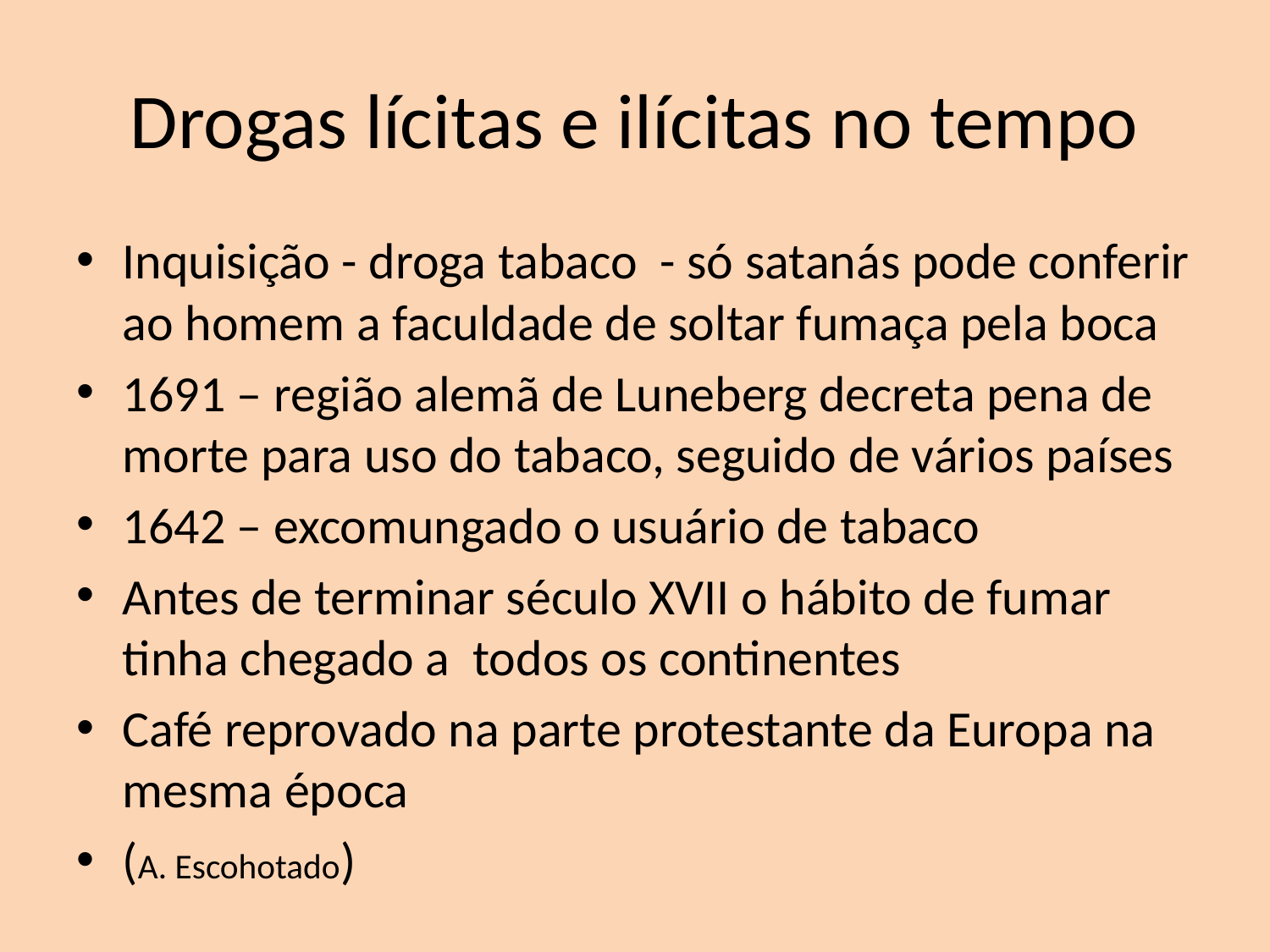

# Drogas lícitas e ilícitas no tempo
Inquisição - droga tabaco  - só satanás pode conferir ao homem a faculdade de soltar fumaça pela boca
1691 – região alemã de Luneberg decreta pena de morte para uso do tabaco, seguido de vários países
1642 – excomungado o usuário de tabaco
Antes de terminar século XVII o hábito de fumar tinha chegado a  todos os continentes
Café reprovado na parte protestante da Europa na mesma época
(A. Escohotado)